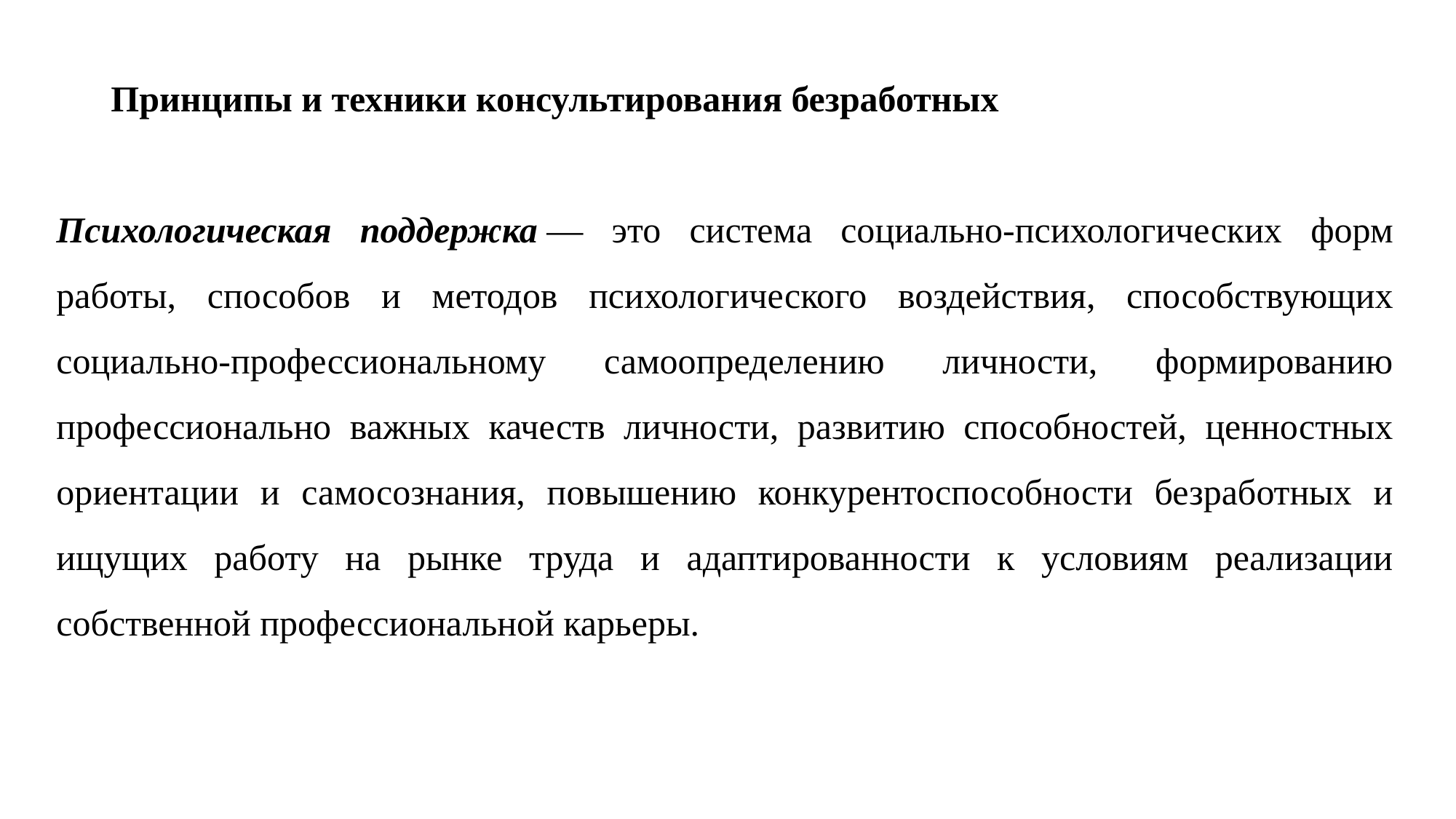

Принципы и техники консультирования безработных

Психологическая поддержка — это система социально-психологических форм работы, способов и методов психологического воздействия, способствующих социально-профессиональному самоопределению личности, формированию профессионально важных качеств личности, развитию способностей, ценностных ориентации и самосознания, повышению конкурентоспособности безработных и ищущих работу на рынке труда и адаптированности к условиям реализации собственной профессиональной карьеры.